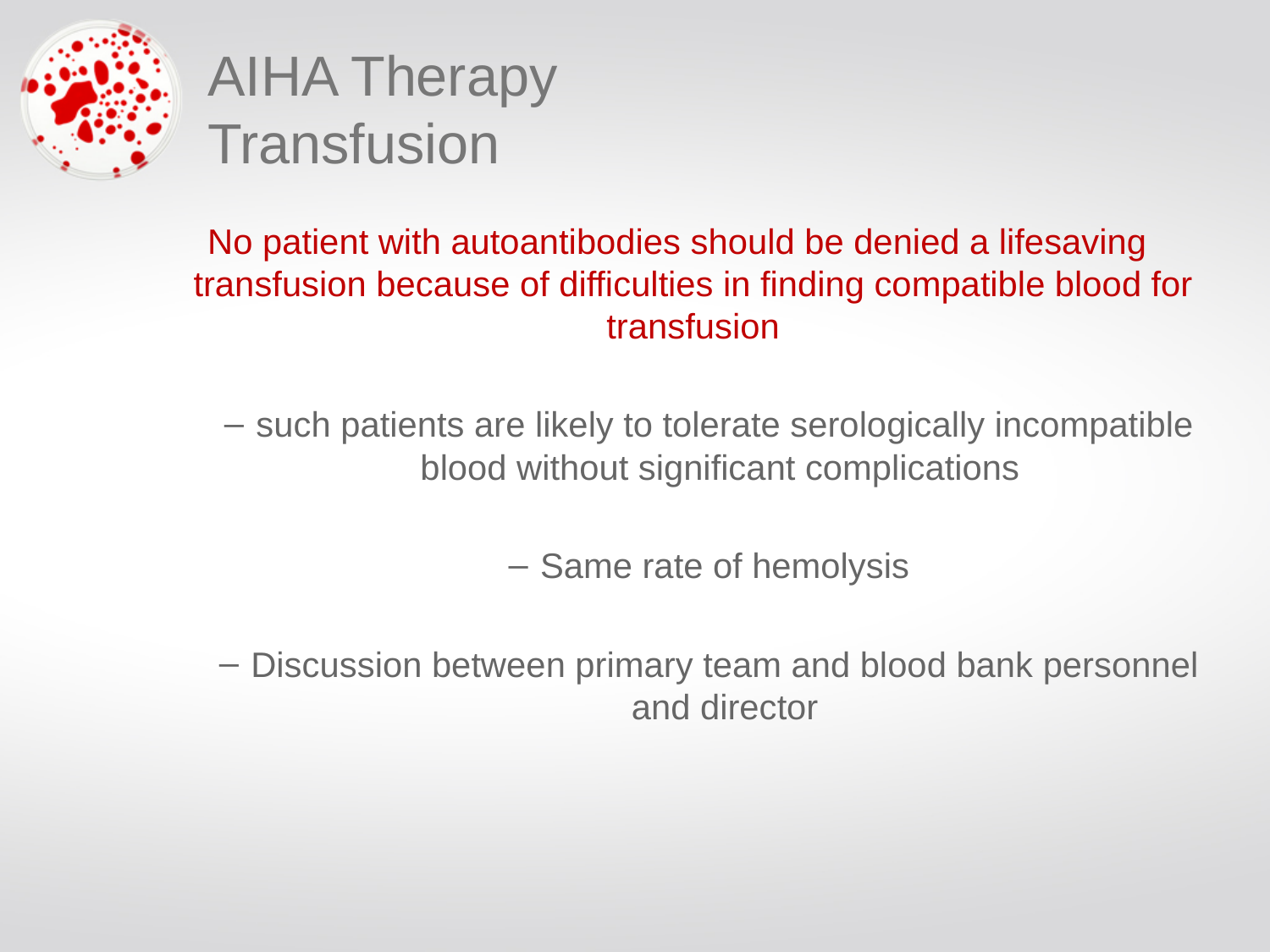

# AIHA Therapy Transfusion
No patient with autoantibodies should be denied a lifesaving transfusion because of difficulties in finding compatible blood for transfusion

such patients are likely to tolerate serologically incompatible blood without significant complications

Same rate of hemolysis

Discussion between primary team and blood bank personnel and director